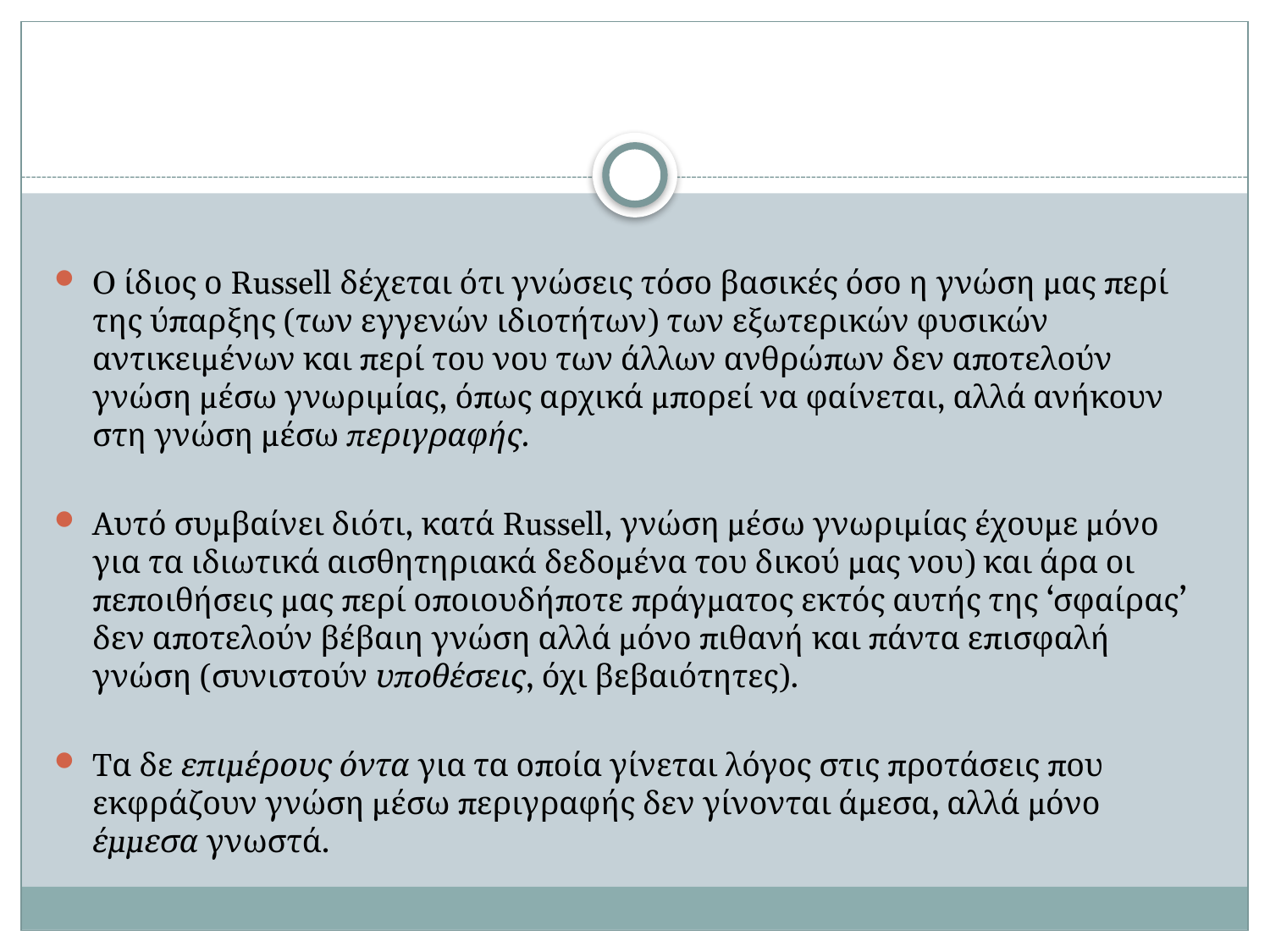

#

Ο ίδιος ο Russell δέχεται ότι γνώσεις τόσο βασικές όσο η γνώση μας περί της ύπαρξης (των εγγενών ιδιοτήτων) των εξωτερικών φυσικών αντικειμένων και περί του νου των άλλων ανθρώπων δεν αποτελούν γνώση μέσω γνωριμίας, όπως αρχικά μπορεί να φαίνεται, αλλά ανήκουν στη γνώση μέσω περιγραφής.

Αυτό συμβαίνει διότι, κατά Russell, γνώση μέσω γνωριμίας έχουμε μόνο για τα ιδιωτικά αισθητηριακά δεδομένα του δικού μας νου) και άρα οι πεποιθήσεις μας περί οποιουδήποτε πράγματος εκτός αυτής της ‘σφαίρας’ δεν αποτελούν βέβαιη γνώση αλλά μόνο πιθανή και πάντα επισφαλή γνώση (συνιστούν υποθέσεις, όχι βεβαιότητες).

Τα δε επιμέρους όντα για τα οποία γίνεται λόγος στις προτάσεις που εκφράζουν γνώση μέσω περιγραφής δεν γίνονται άμεσα, αλλά μόνο έμμεσα γνωστά.